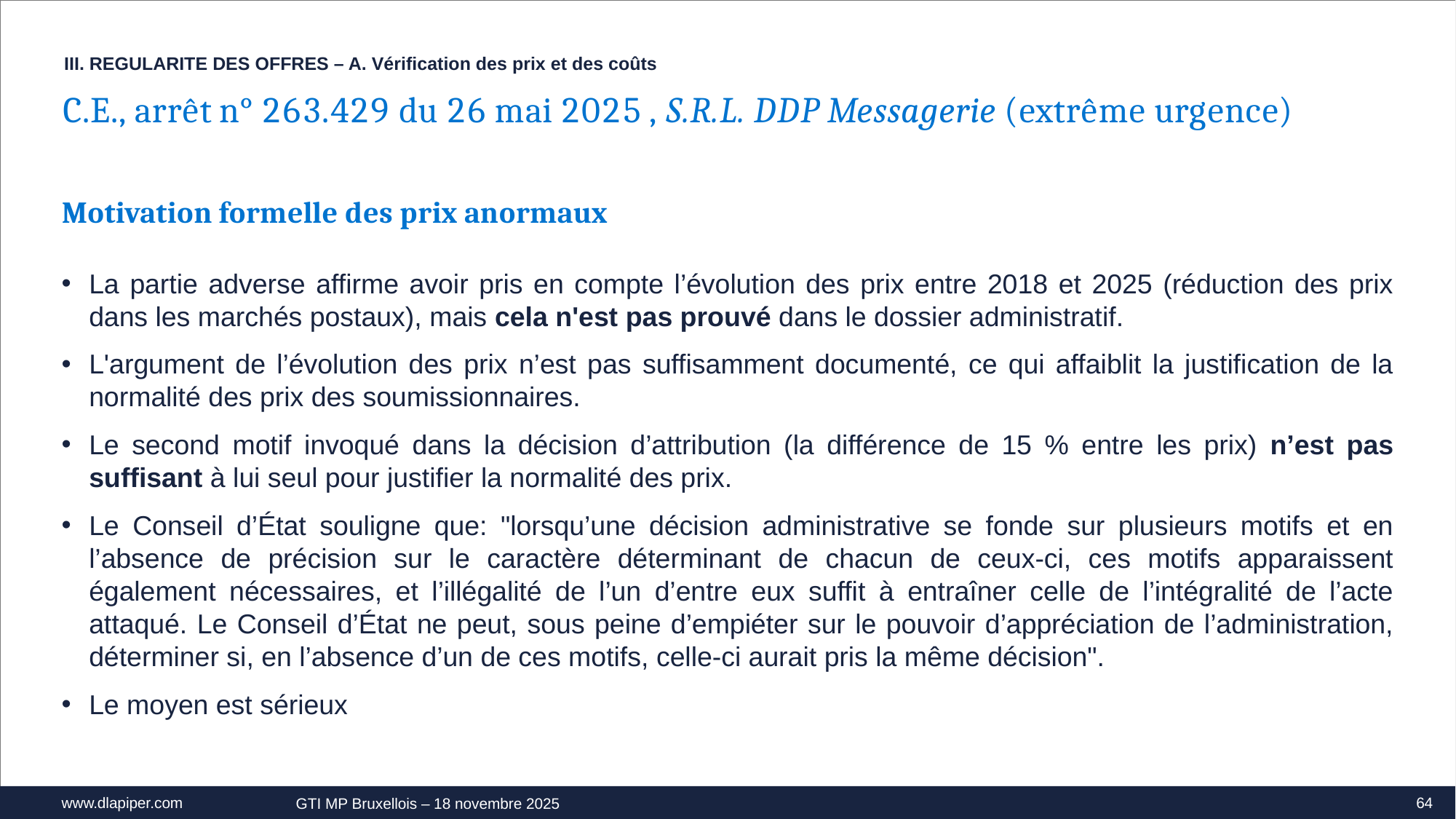

III. REGULARITE DES OFFRES – A. Vérification des prix et des coûts
C.E., arrêt n° 263.429 du 26 mai 2025 , S.R.L. DDP Messagerie (extrême urgence)
Motivation formelle des prix anormaux
La partie adverse affirme avoir pris en compte l’évolution des prix entre 2018 et 2025 (réduction des prix dans les marchés postaux), mais cela n'est pas prouvé dans le dossier administratif.
L'argument de l’évolution des prix n’est pas suffisamment documenté, ce qui affaiblit la justification de la normalité des prix des soumissionnaires.
Le second motif invoqué dans la décision d’attribution (la différence de 15 % entre les prix) n’est pas suffisant à lui seul pour justifier la normalité des prix.
Le Conseil d’État souligne que: "lorsqu’une décision administrative se fonde sur plusieurs motifs et en l’absence de précision sur le caractère déterminant de chacun de ceux-ci, ces motifs apparaissent également nécessaires, et l’illégalité de l’un d’entre eux suffit à entraîner celle de l’intégralité de l’acte attaqué. Le Conseil d’État ne peut, sous peine d’empiéter sur le pouvoir d’appréciation de l’administration, déterminer si, en l’absence d’un de ces motifs, celle-ci aurait pris la même décision".
Le moyen est sérieux

64
GTI MP Bruxellois – 18 novembre 2025